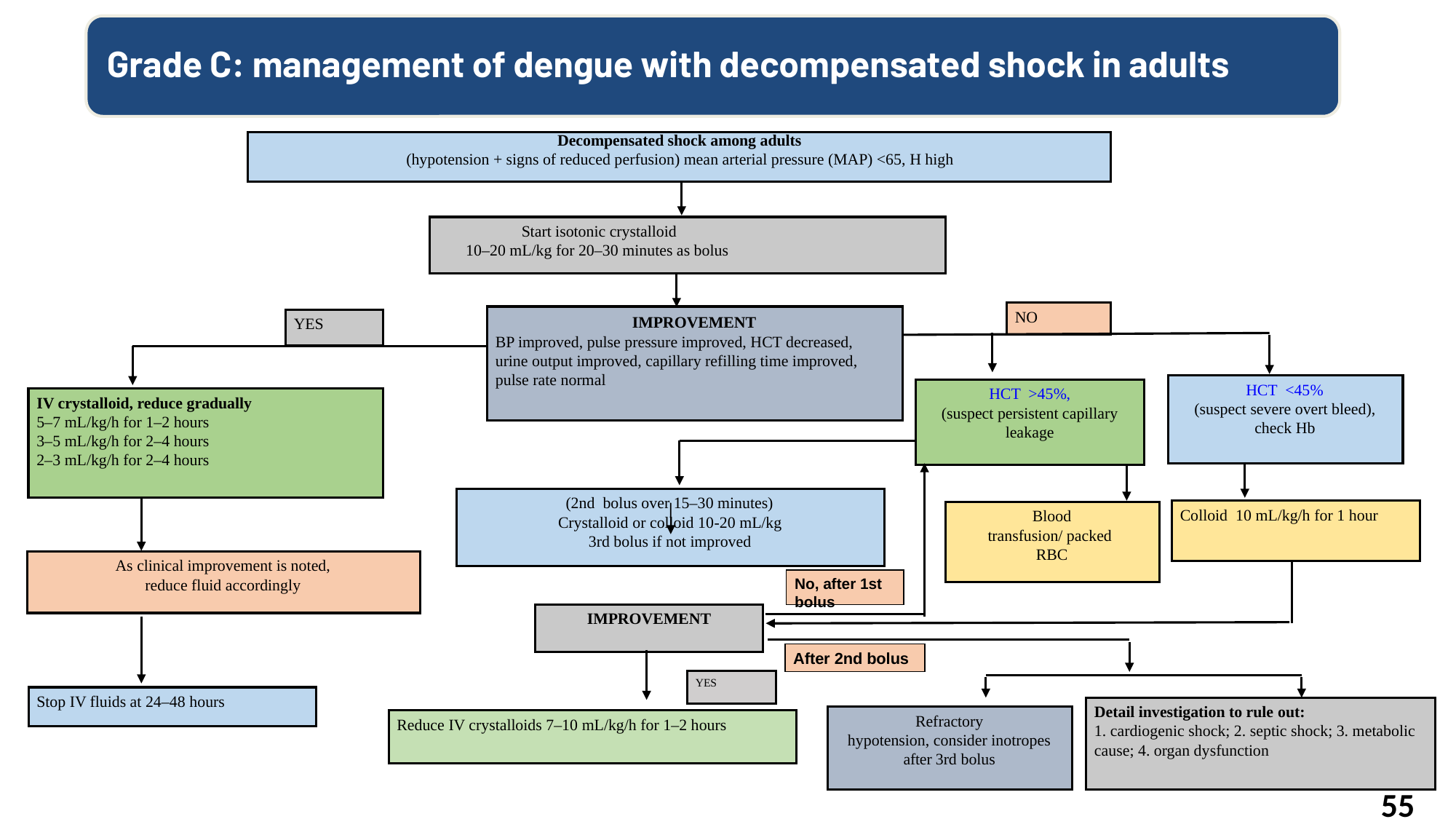

Grade C: management of dengue with decompensated shock in adults

Decompensated shock among adults
(hypotension + signs of reduced perfusion) mean arterial pressure (MAP) <65, H high

                     Start isotonic crystalloid
       10–20 mL/kg for 20–30 minutes as bolus

NO

IMPROVEMENT
BP improved, pulse pressure improved, HCT decreased, urine output improved, capillary refilling time improved, pulse rate normal
YES
HCT  <45%
(suspect severe overt bleed), check Hb

HCT  >45%,
(suspect persistent capillary leakage
IV crystalloid, reduce gradually
5–7 mL/kg/h for 1–2 hours
3–5 mL/kg/h for 2–4 hours
2–3 mL/kg/h for 2–4 hours

(2nd  bolus over 15–30 minutes)
Crystalloid or colloid 10-20 mL/kg
3rd bolus if not improved

Colloid  10 mL/kg/h for 1 hour

Blood
transfusion/ packed
RBC

As clinical improvement is noted,
reduce fluid accordingly

IMPROVEMENT
YES
Stop IV fluids at 24–48 hours
Detail investigation to rule out:
1. cardiogenic shock; 2. septic shock; 3. metabolic cause; 4. organ dysfunction

Refractory
hypotension, consider inotropes after 3rd bolus

Reduce IV crystalloids 7–10 mL/kg/h for 1–2 hours

No, after 1st bolus
After 2nd bolus
55